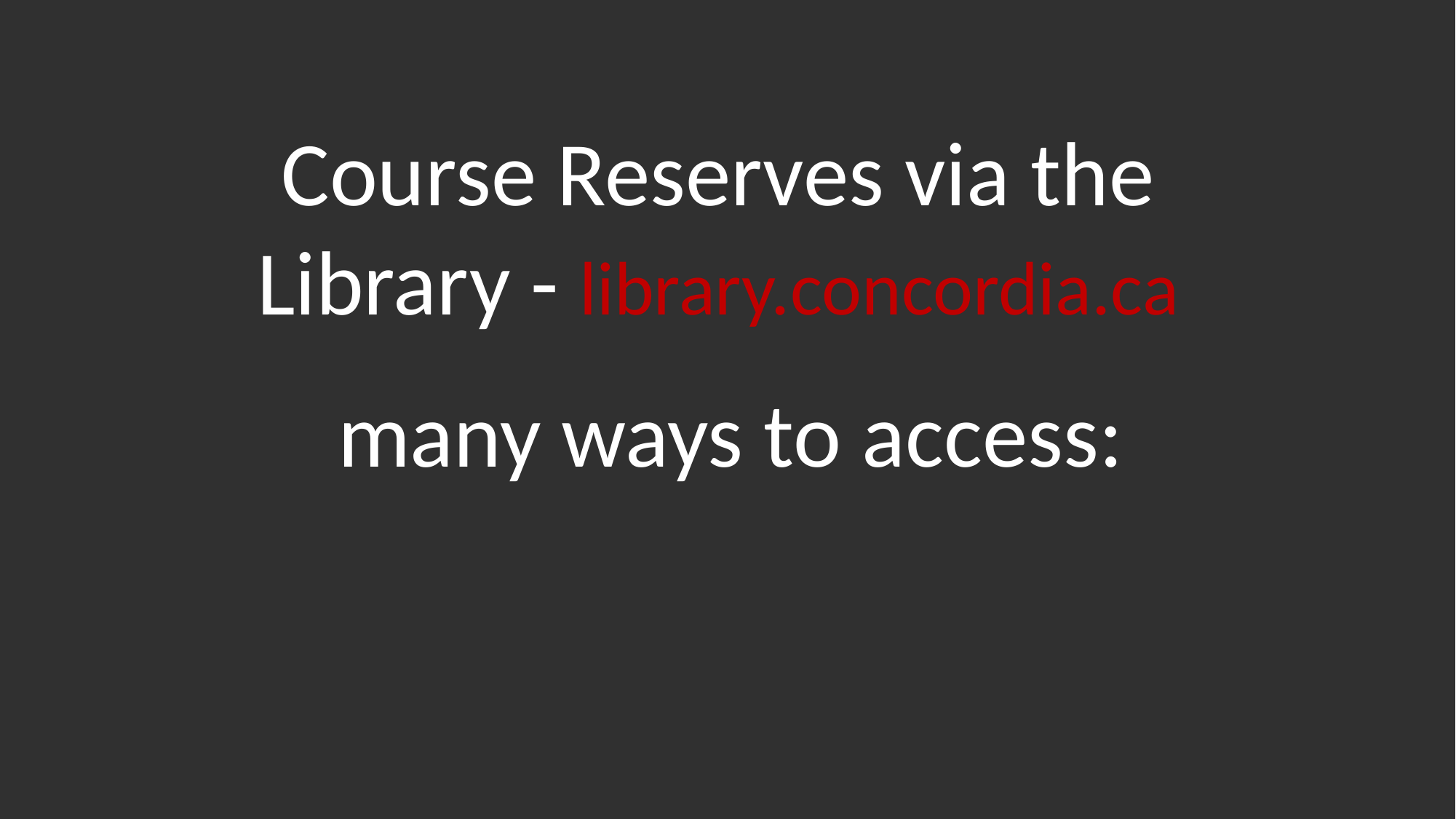

Course Reserves via the Library - library.concordia.ca
many ways to access:
6